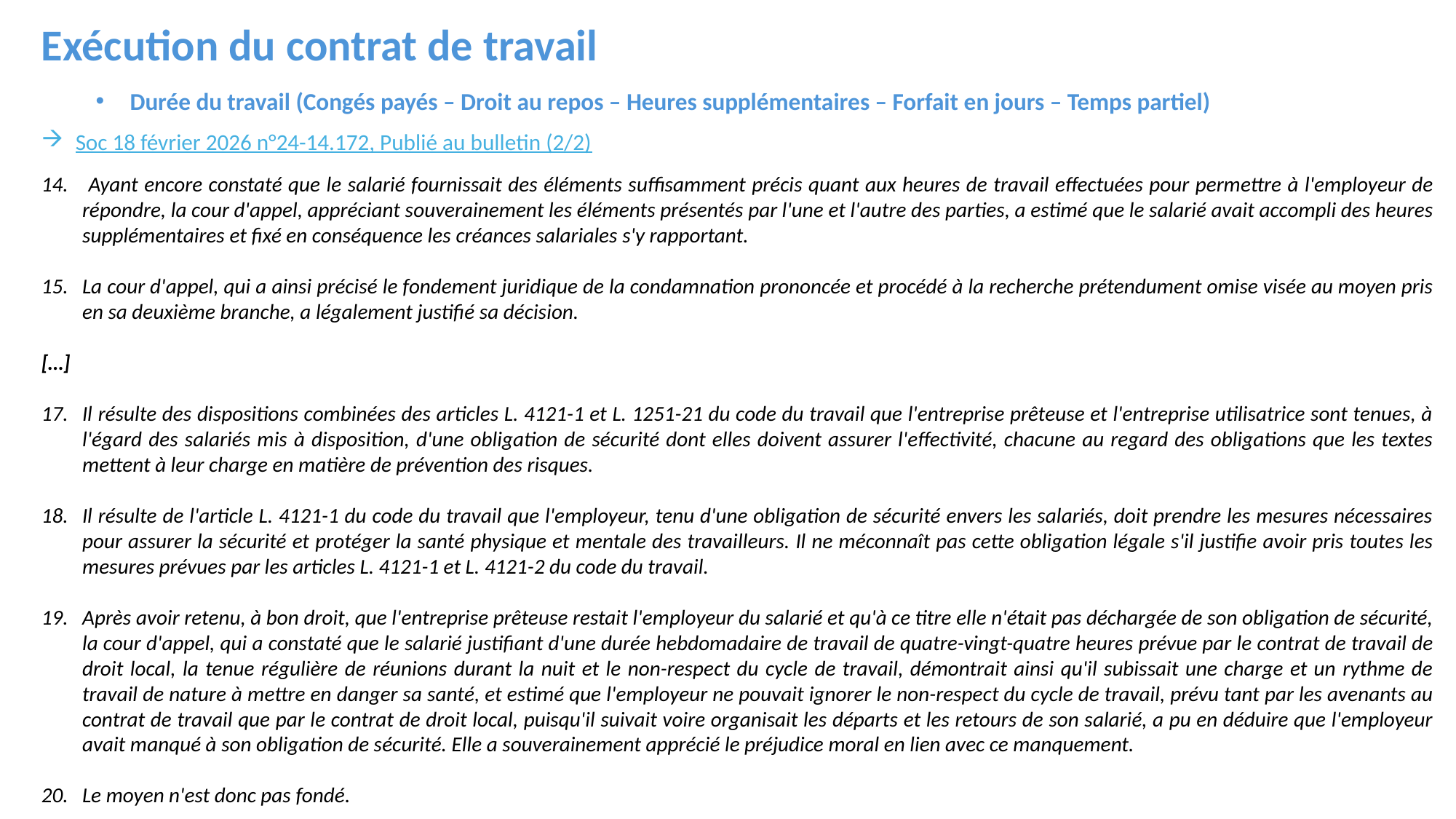

Exécution du contrat de travail

Durée du travail (Congés payés – Droit au repos – Heures supplémentaires – Forfait en jours – Temps partiel)
Soc 18 février 2026 n°24-14.172, Publié au bulletin (2/2)

 Ayant encore constaté que le salarié fournissait des éléments suffisamment précis quant aux heures de travail effectuées pour permettre à l'employeur de répondre, la cour d'appel, appréciant souverainement les éléments présentés par l'une et l'autre des parties, a estimé que le salarié avait accompli des heures supplémentaires et fixé en conséquence les créances salariales s'y rapportant.

La cour d'appel, qui a ainsi précisé le fondement juridique de la condamnation prononcée et procédé à la recherche prétendument omise visée au moyen pris en sa deuxième branche, a légalement justifié sa décision.

[…]

Il résulte des dispositions combinées des articles L. 4121-1 et L. 1251-21 du code du travail que l'entreprise prêteuse et l'entreprise utilisatrice sont tenues, à l'égard des salariés mis à disposition, d'une obligation de sécurité dont elles doivent assurer l'effectivité, chacune au regard des obligations que les textes mettent à leur charge en matière de prévention des risques.

Il résulte de l'article L. 4121-1 du code du travail que l'employeur, tenu d'une obligation de sécurité envers les salariés, doit prendre les mesures nécessaires pour assurer la sécurité et protéger la santé physique et mentale des travailleurs. Il ne méconnaît pas cette obligation légale s'il justifie avoir pris toutes les mesures prévues par les articles L. 4121-1 et L. 4121-2 du code du travail.

Après avoir retenu, à bon droit, que l'entreprise prêteuse restait l'employeur du salarié et qu'à ce titre elle n'était pas déchargée de son obligation de sécurité, la cour d'appel, qui a constaté que le salarié justifiant d'une durée hebdomadaire de travail de quatre-vingt-quatre heures prévue par le contrat de travail de droit local, la tenue régulière de réunions durant la nuit et le non-respect du cycle de travail, démontrait ainsi qu'il subissait une charge et un rythme de travail de nature à mettre en danger sa santé, et estimé que l'employeur ne pouvait ignorer le non-respect du cycle de travail, prévu tant par les avenants au contrat de travail que par le contrat de droit local, puisqu'il suivait voire organisait les départs et les retours de son salarié, a pu en déduire que l'employeur avait manqué à son obligation de sécurité. Elle a souverainement apprécié le préjudice moral en lien avec ce manquement.

Le moyen n'est donc pas fondé.